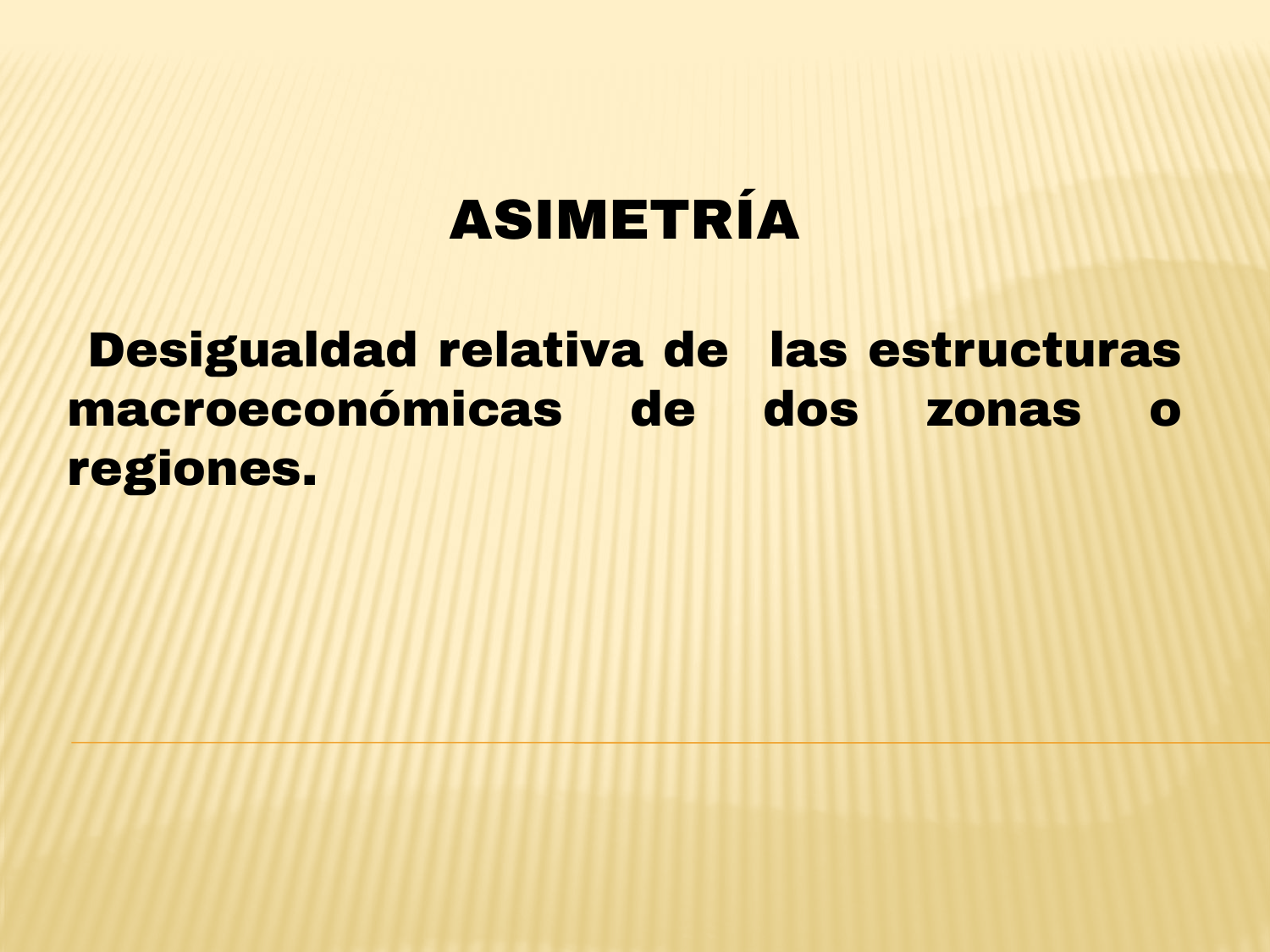

#
ASIMETRÍA

 Desigualdad relativa de  las estructuras macroeconómicas de dos zonas o regiones.